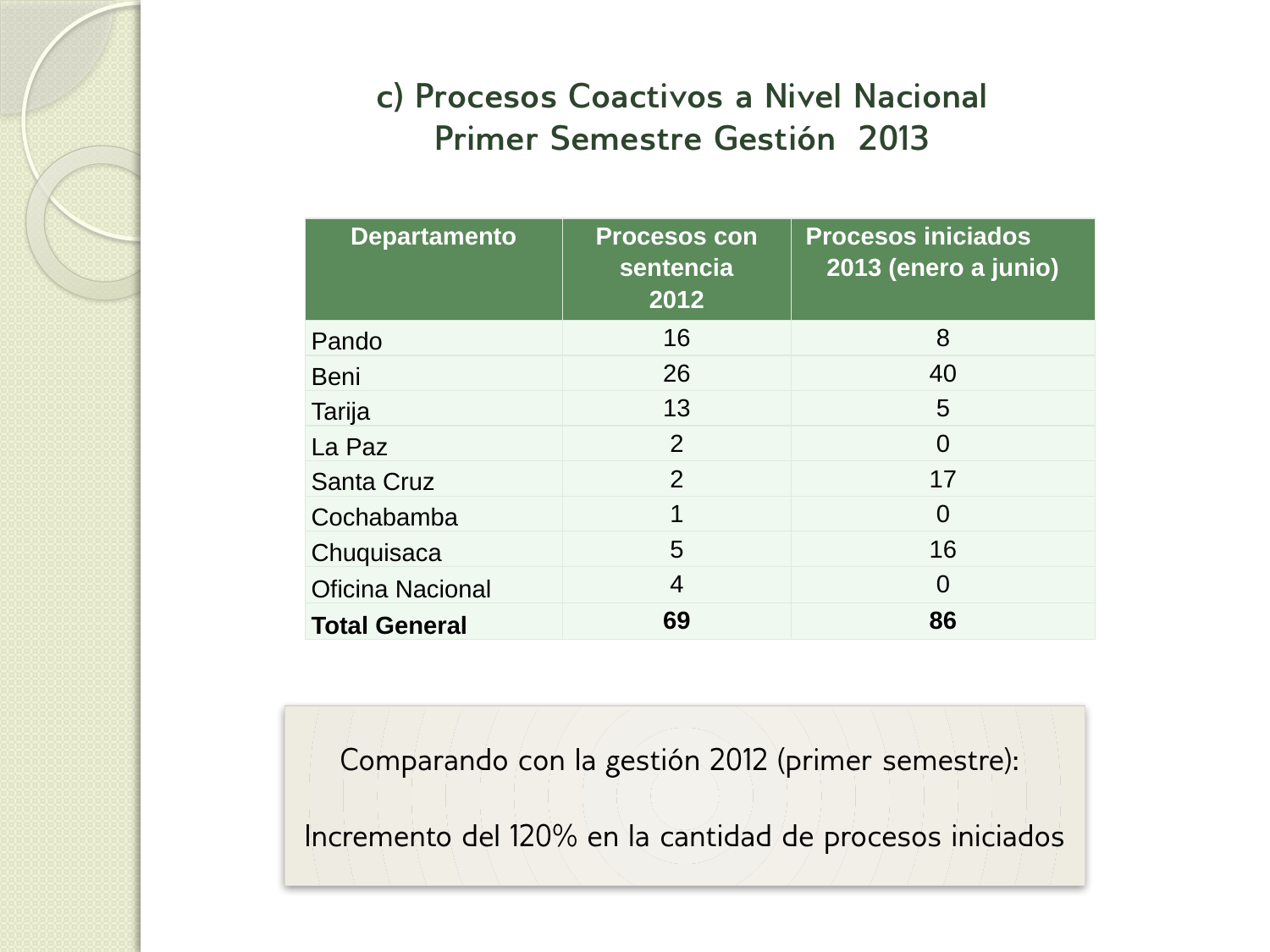

c) Procesos Coactivos a Nivel Nacional
Primer Semestre Gestión  2013
| Departamento | Procesos con sentencia 2012 | Procesos iniciados 2013 (enero a junio) |
| --- | --- | --- |
| Pando | 16 | 8 |
| Beni | 26 | 40 |
| Tarija | 13 | 5 |
| La Paz | 2 | 0 |
| Santa Cruz | 2 | 17 |
| Cochabamba | 1 | 0 |
| Chuquisaca | 5 | 16 |
| Oficina Nacional | 4 | 0 |
| Total General | 69 | 86 |
Comparando con la gestión 2012 (primer semestre):

Incremento del 120% en la cantidad de procesos iniciados